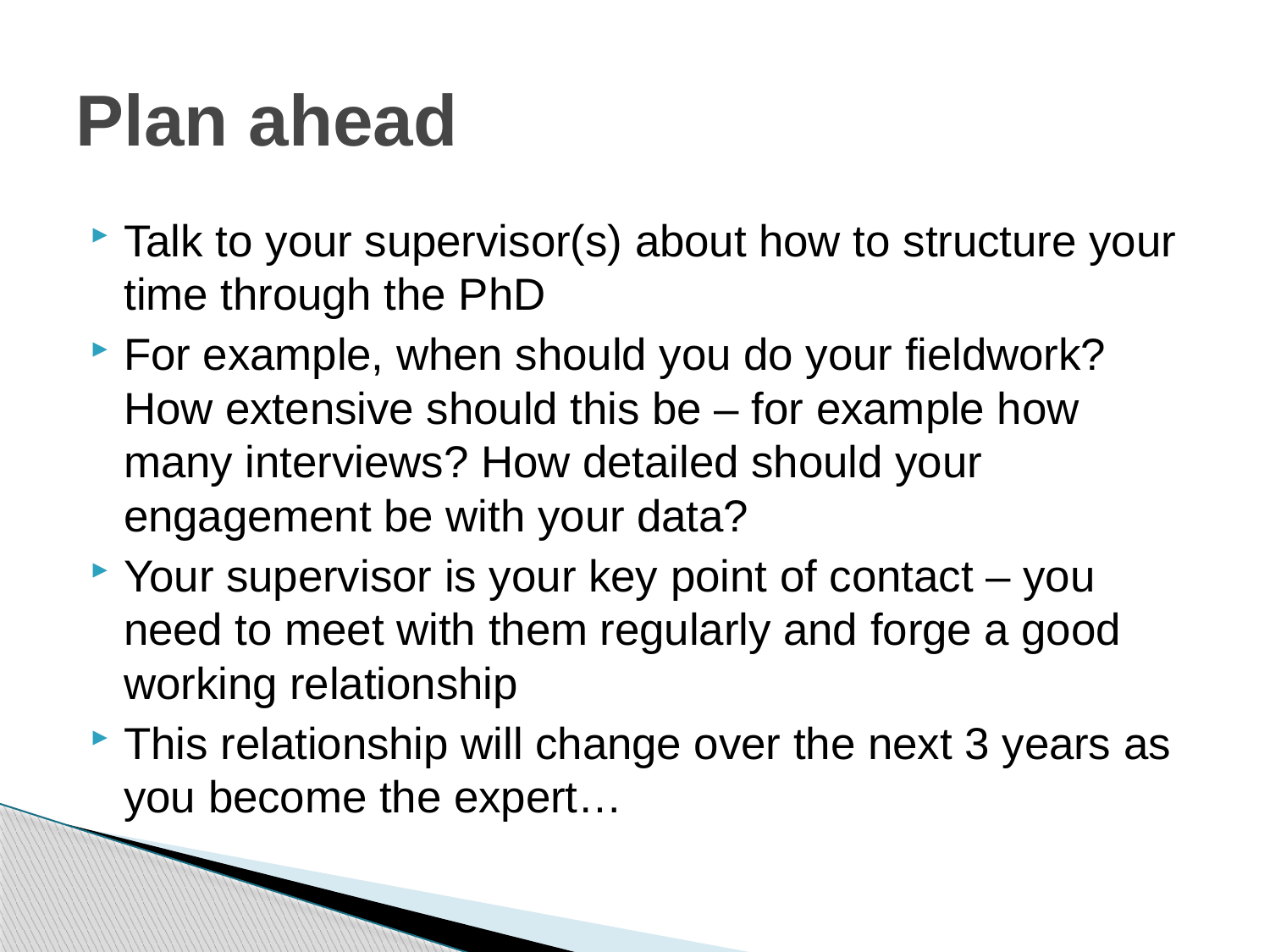

# Plan ahead
Talk to your supervisor(s) about how to structure your time through the PhD
For example, when should you do your fieldwork? How extensive should this be – for example how many interviews? How detailed should your engagement be with your data?
Your supervisor is your key point of contact – you need to meet with them regularly and forge a good working relationship
This relationship will change over the next 3 years as you become the expert…